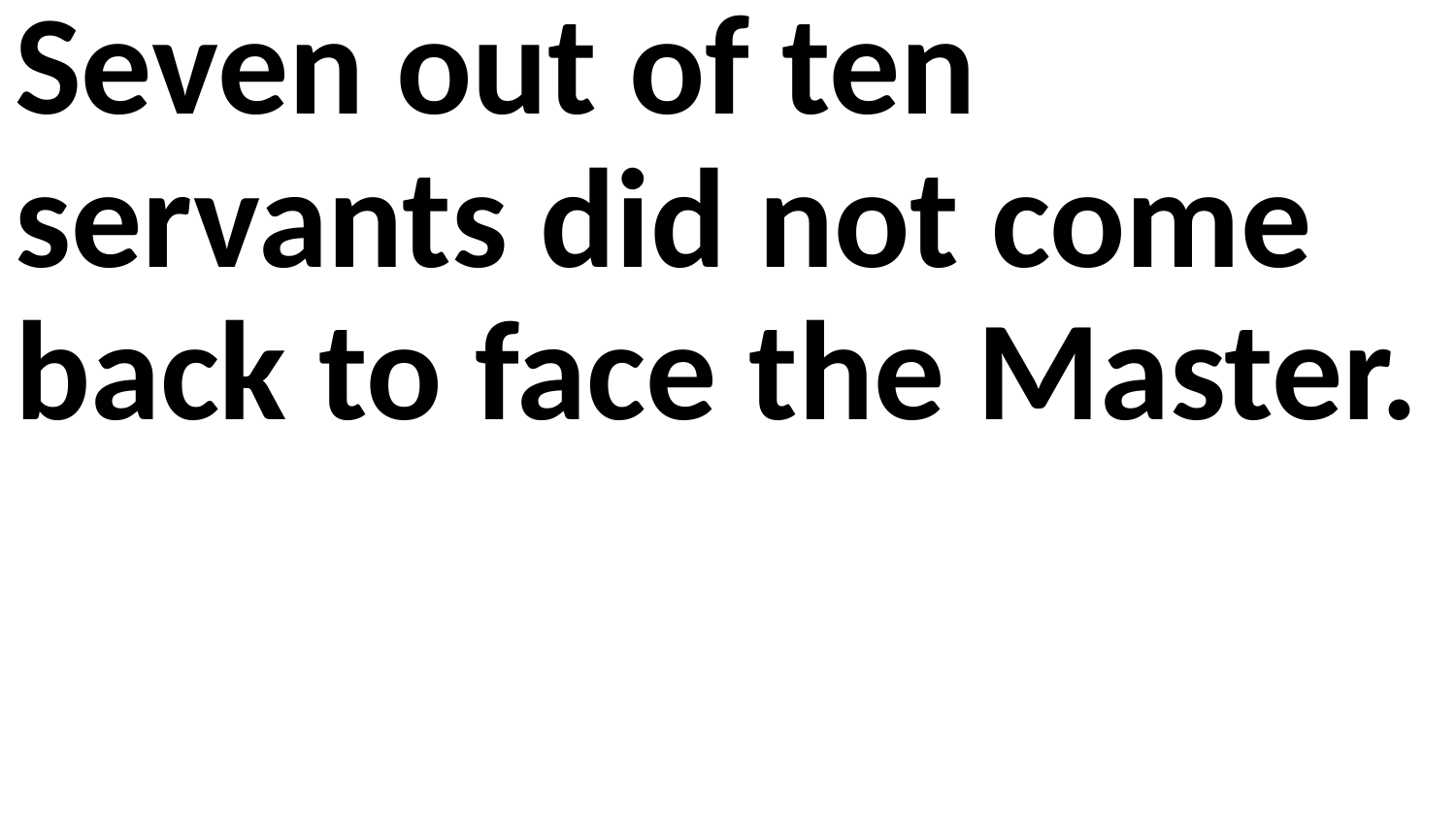

Seven out of ten servants did not come back to face the Master.